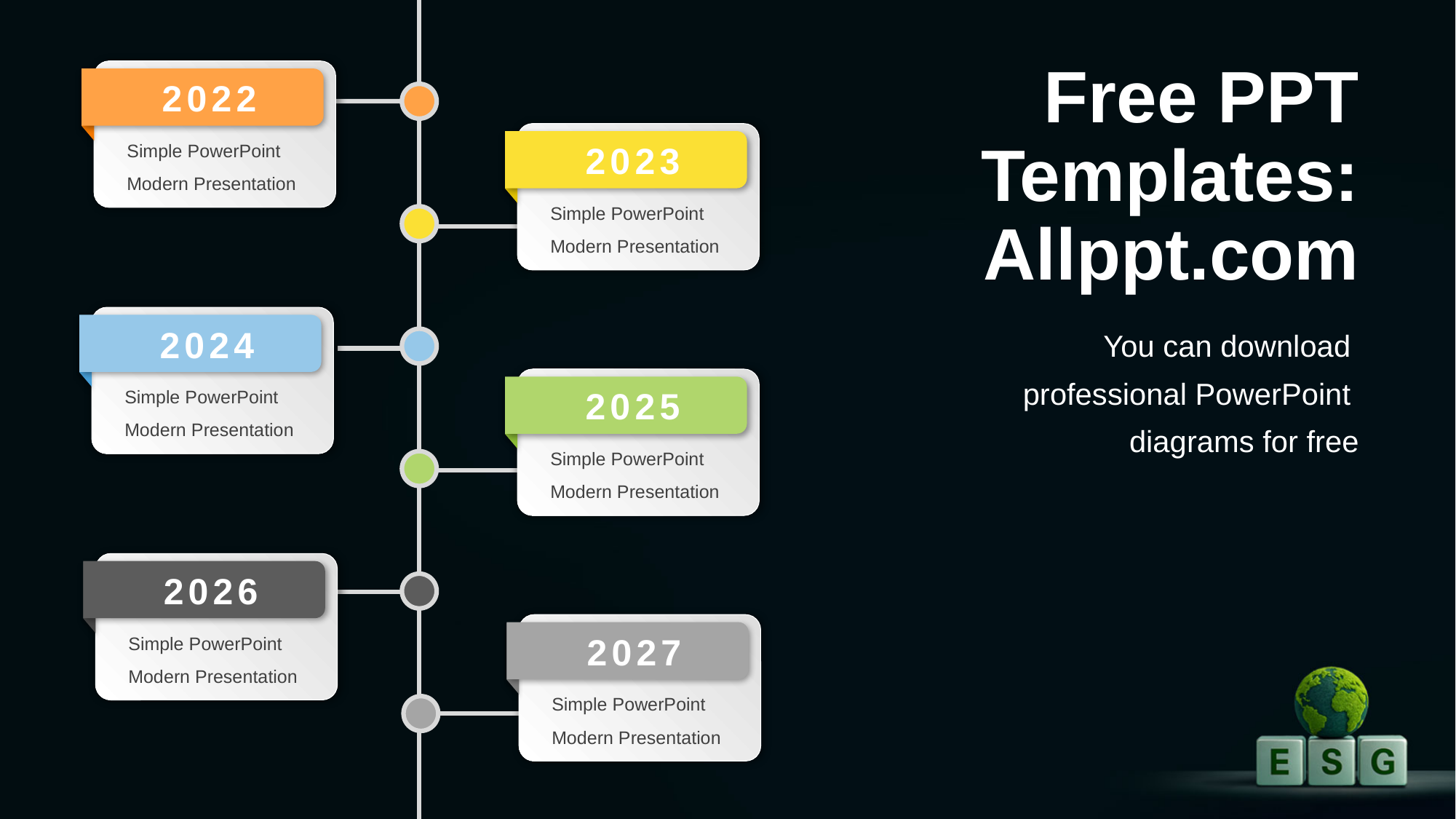

Free PPT Templates: Allppt.com

2022
Simple PowerPoint
Modern Presentation

2023
Simple PowerPoint
Modern Presentation

2024
Simple PowerPoint
Modern Presentation
You can download
professional PowerPoint
diagrams for free

2025
Simple PowerPoint
Modern Presentation

2026
Simple PowerPoint
Modern Presentation

2027
Simple PowerPoint
Modern Presentation